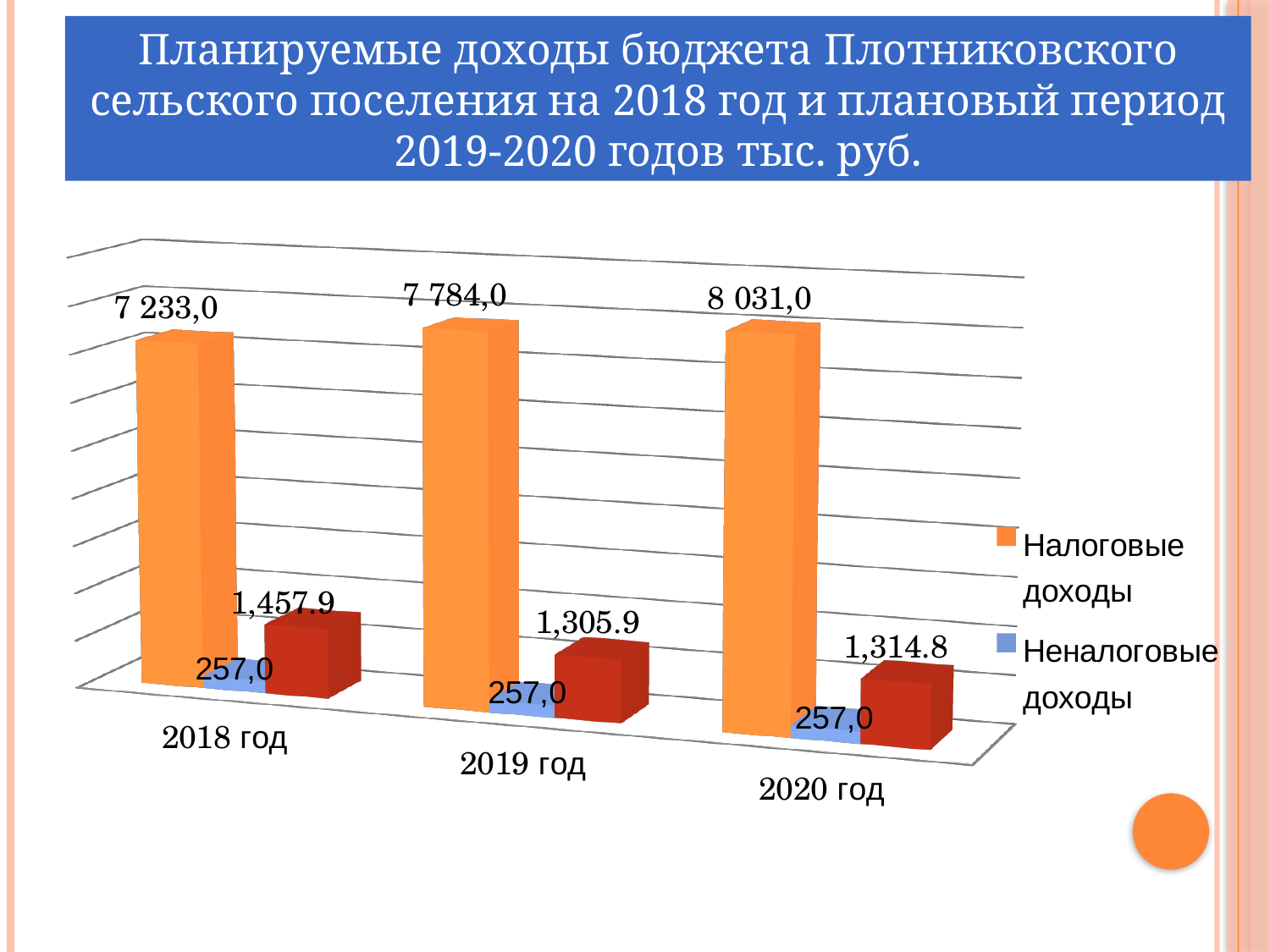

Планируемые доходы бюджета Плотниковского сельского поселения на 2018 год и плановый период 2019-2020 годов тыс. руб.

[unsupported chart]